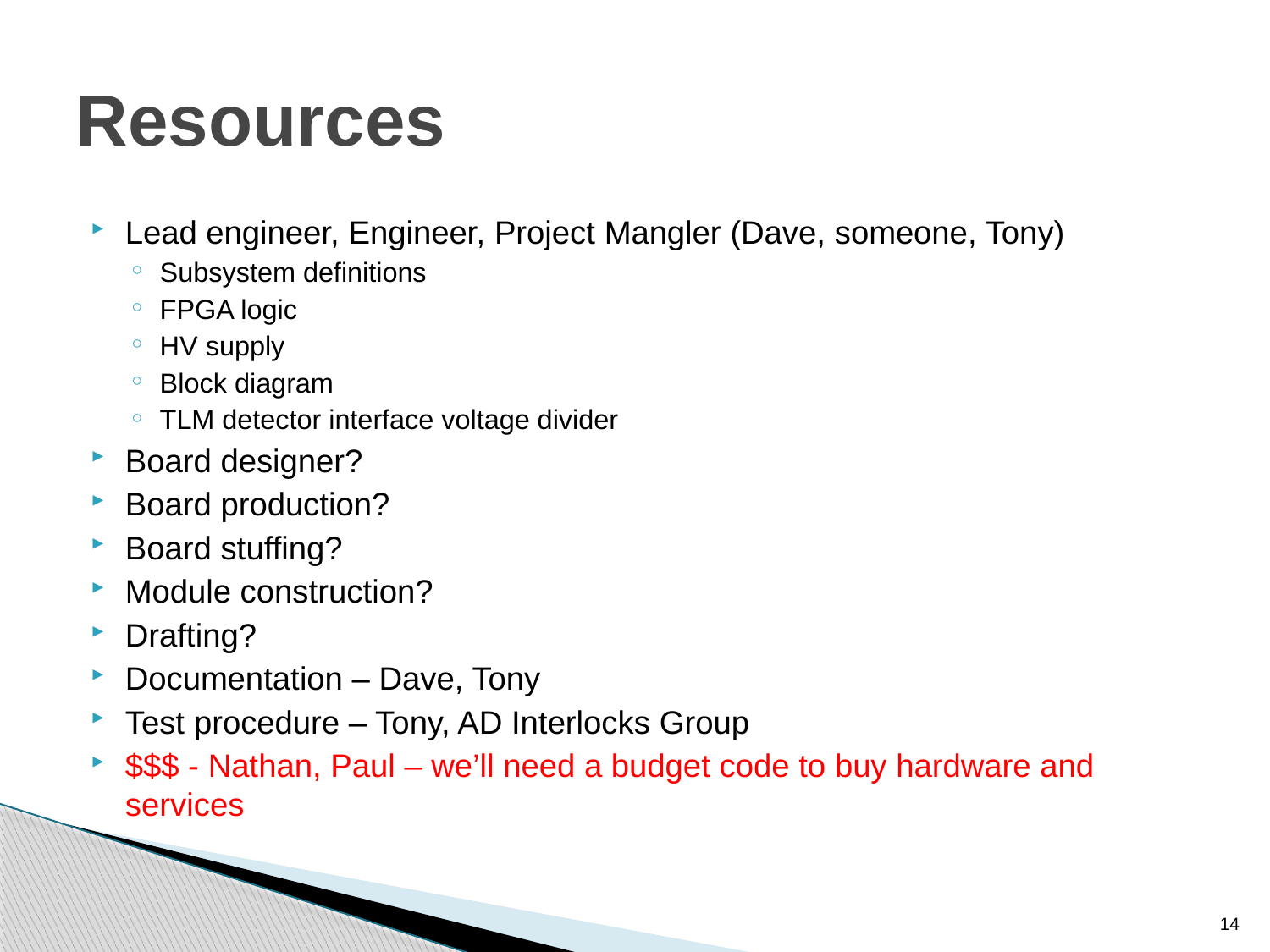

# Resources
Lead engineer, Engineer, Project Mangler (Dave, someone, Tony)
Subsystem definitions
FPGA logic
HV supply
Block diagram
TLM detector interface voltage divider
Board designer?
Board production?
Board stuffing?
Module construction?
Drafting?
Documentation – Dave, Tony
Test procedure – Tony, AD Interlocks Group
$$$ - Nathan, Paul – we’ll need a budget code to buy hardware and services

14